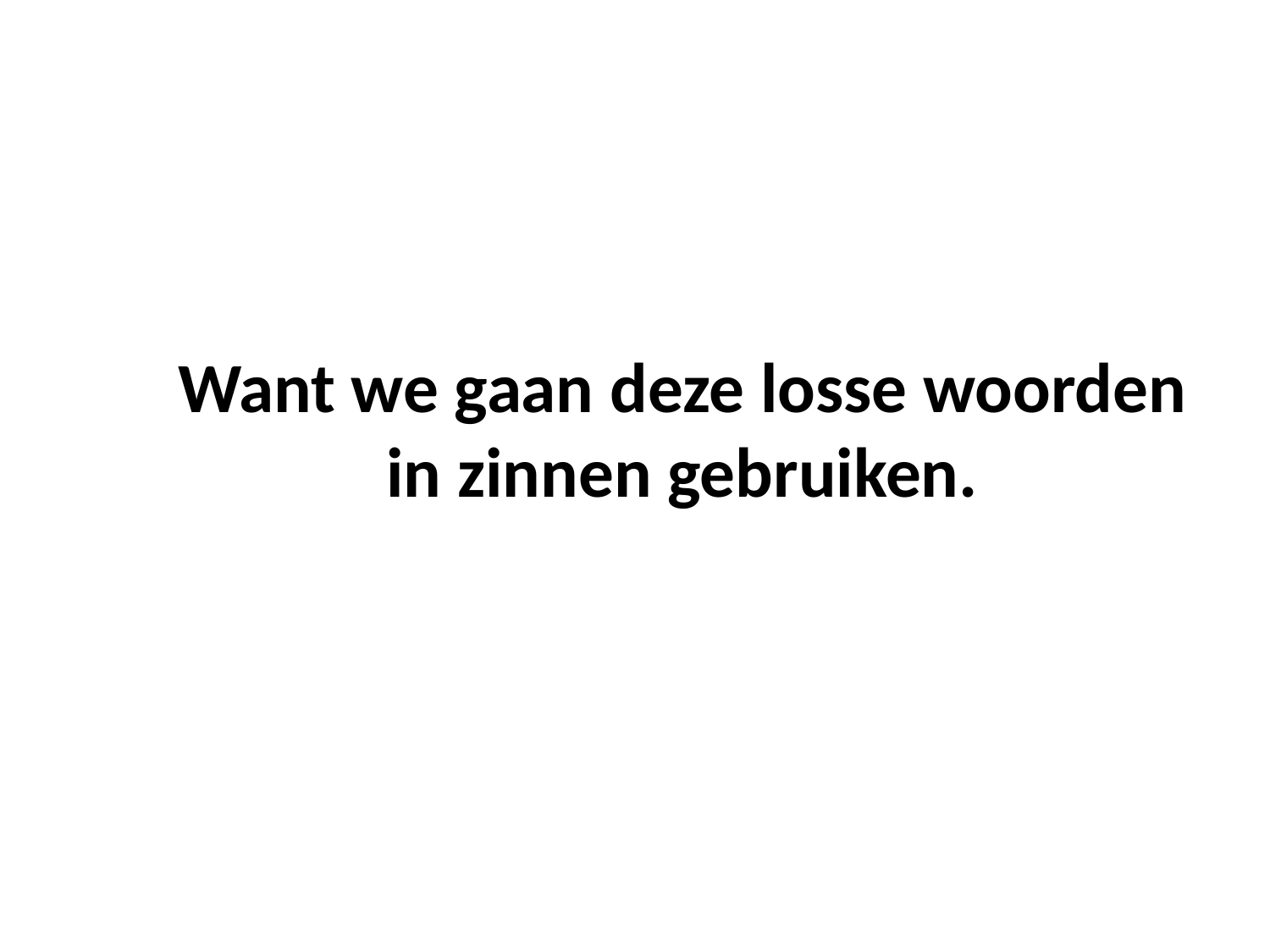

Want we gaan deze losse woorden in zinnen gebruiken.